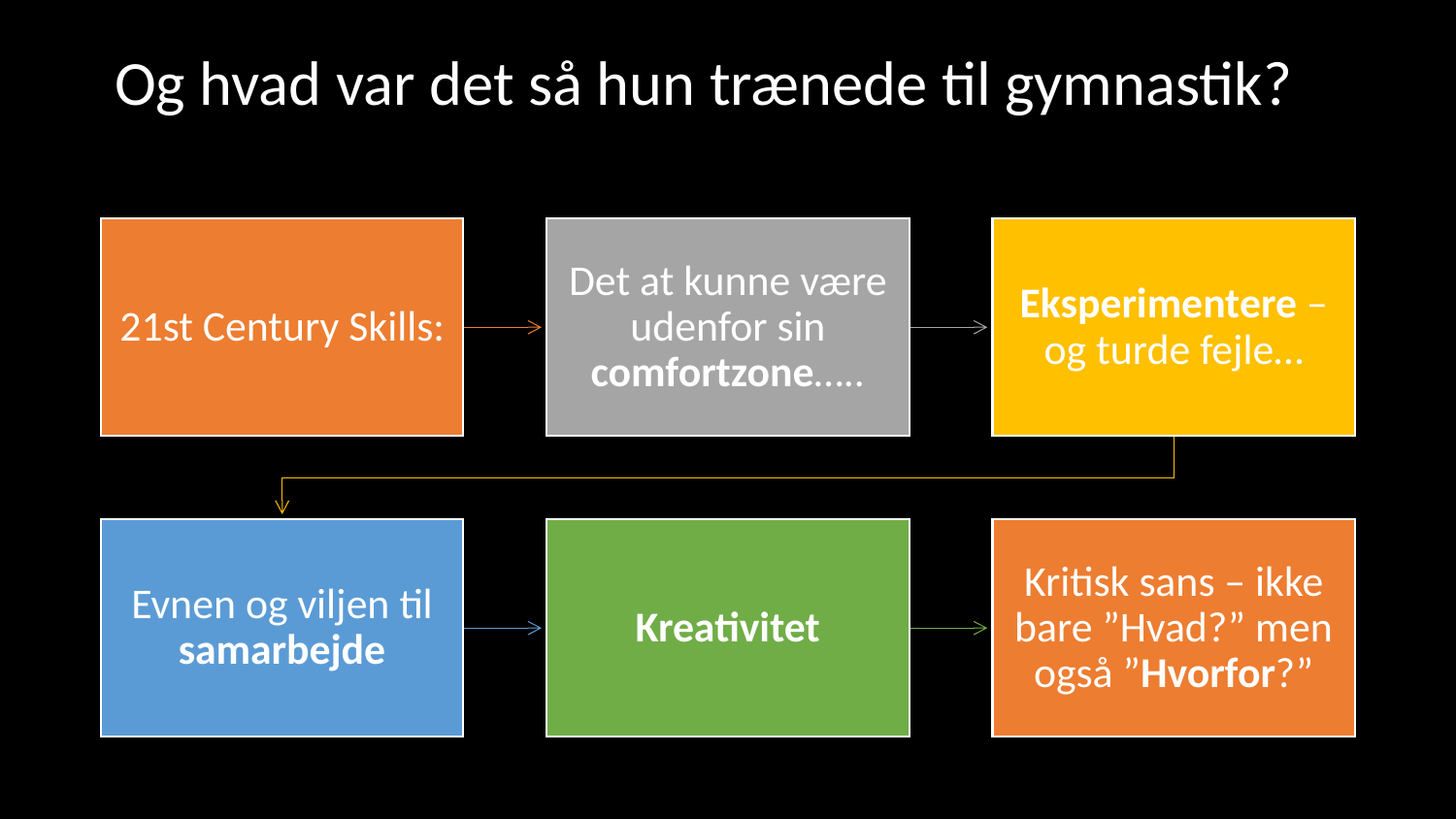

# Og hvad var det så hun trænede til gymnastik?

21st Century Skills:

Det at kunne være udenfor sin comfortzone…..

Eksperimentere – og turde fejle…

Evnen og viljen til samarbejde

Kreativitet
Kritisk sans – ikke bare ”Hvad?” men også ”Hvorfor?”